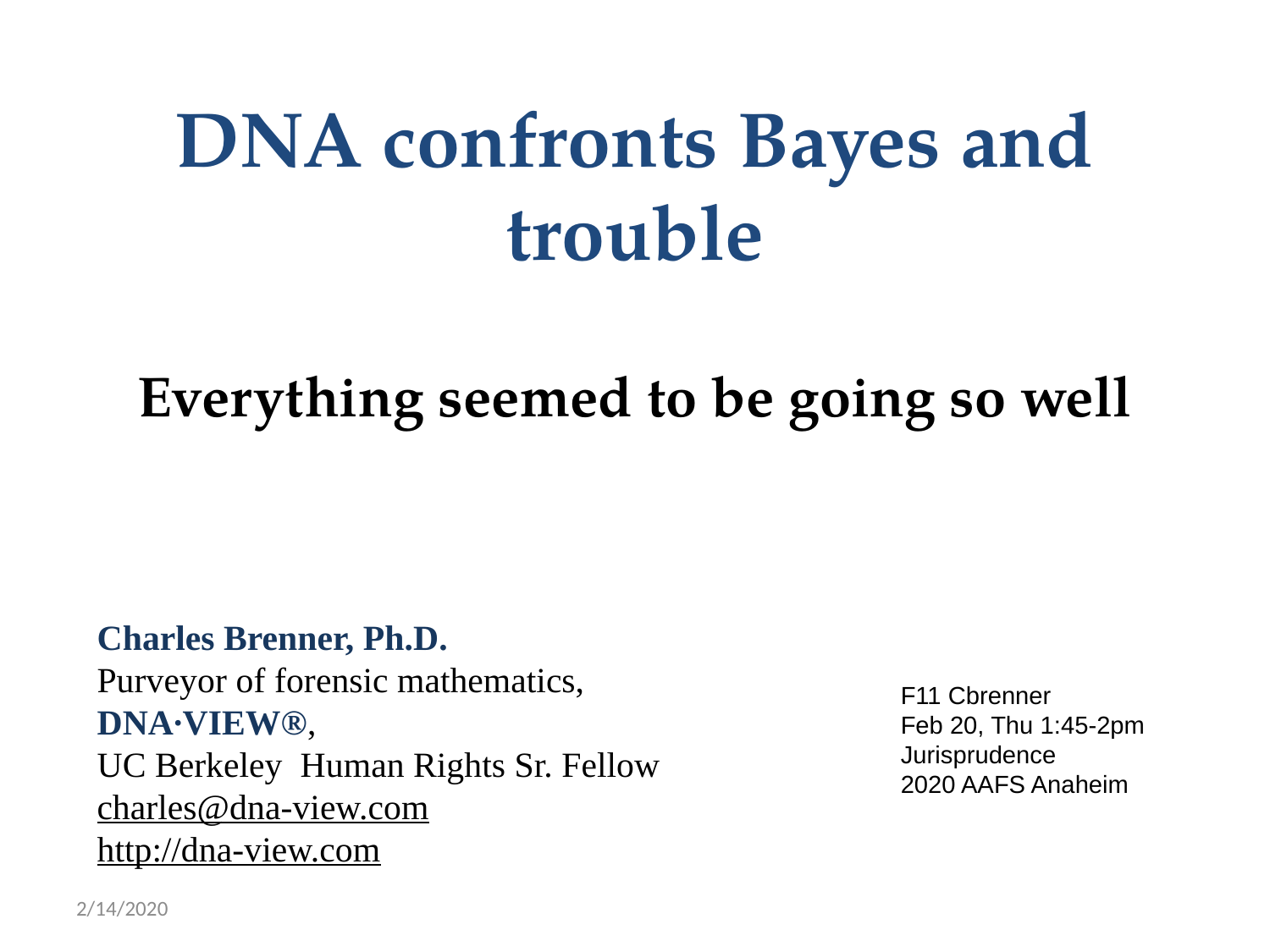

# DNA confronts Bayes and trouble Everything seemed to be going so well
Charles Brenner, Ph.D.
Purveyor of forensic mathematics,
DNA∙VIEW®,
UC Berkeley  Human Rights Sr. Fellow
charles@dna-view.com
http://dna-view.com
F11 Cbrenner
Feb 20, Thu 1:45-2pm
Jurisprudence
2020 AAFS Anaheim
2/14/2020